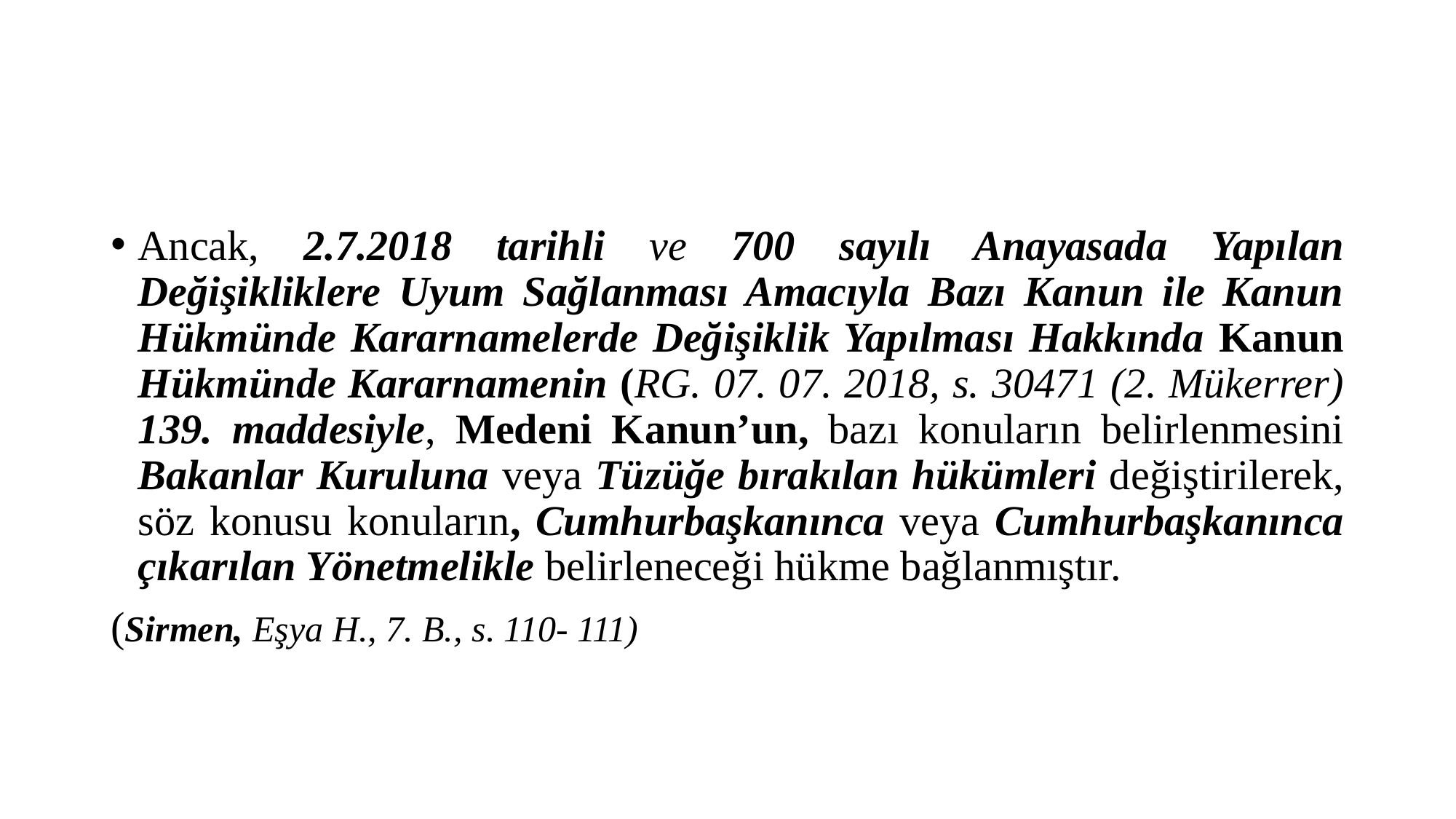

#
Ancak, 2.7.2018 tarihli ve 700 sayılı Anayasada Yapılan Değişikliklere Uyum Sağlanması Amacıyla Bazı Kanun ile Kanun Hükmünde Kararnamelerde Değişiklik Yapılması Hakkında Kanun Hükmünde Kararnamenin (RG. 07. 07. 2018, s. 30471 (2. Mükerrer) 139. maddesiyle, Medeni Kanun’un, bazı konuların belirlenmesini Bakanlar Kuruluna veya Tüzüğe bırakılan hükümleri değiştirilerek, söz konusu konuların, Cumhurbaşkanınca veya Cumhurbaşkanınca çıkarılan Yönetmelikle belirleneceği hükme bağlanmıştır.
(Sirmen, Eşya H., 7. B., s. 110- 111)